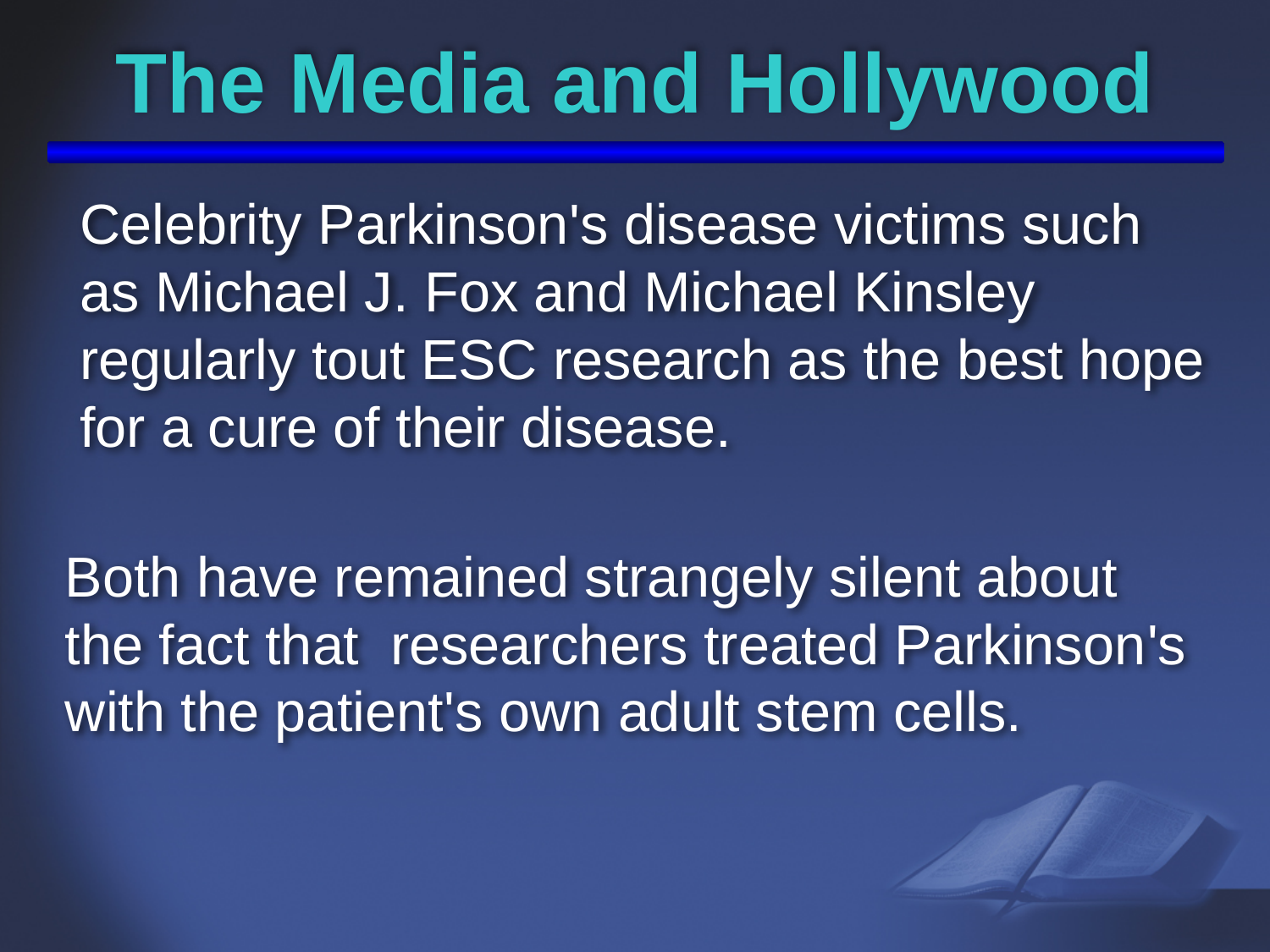

# The Media and Hollywood
Celebrity Parkinson's disease victims such as Michael J. Fox and Michael Kinsley regularly tout ESC research as the best hope for a cure of their disease.
Both have remained strangely silent about the fact that  researchers treated Parkinson's with the patient's own adult stem cells.